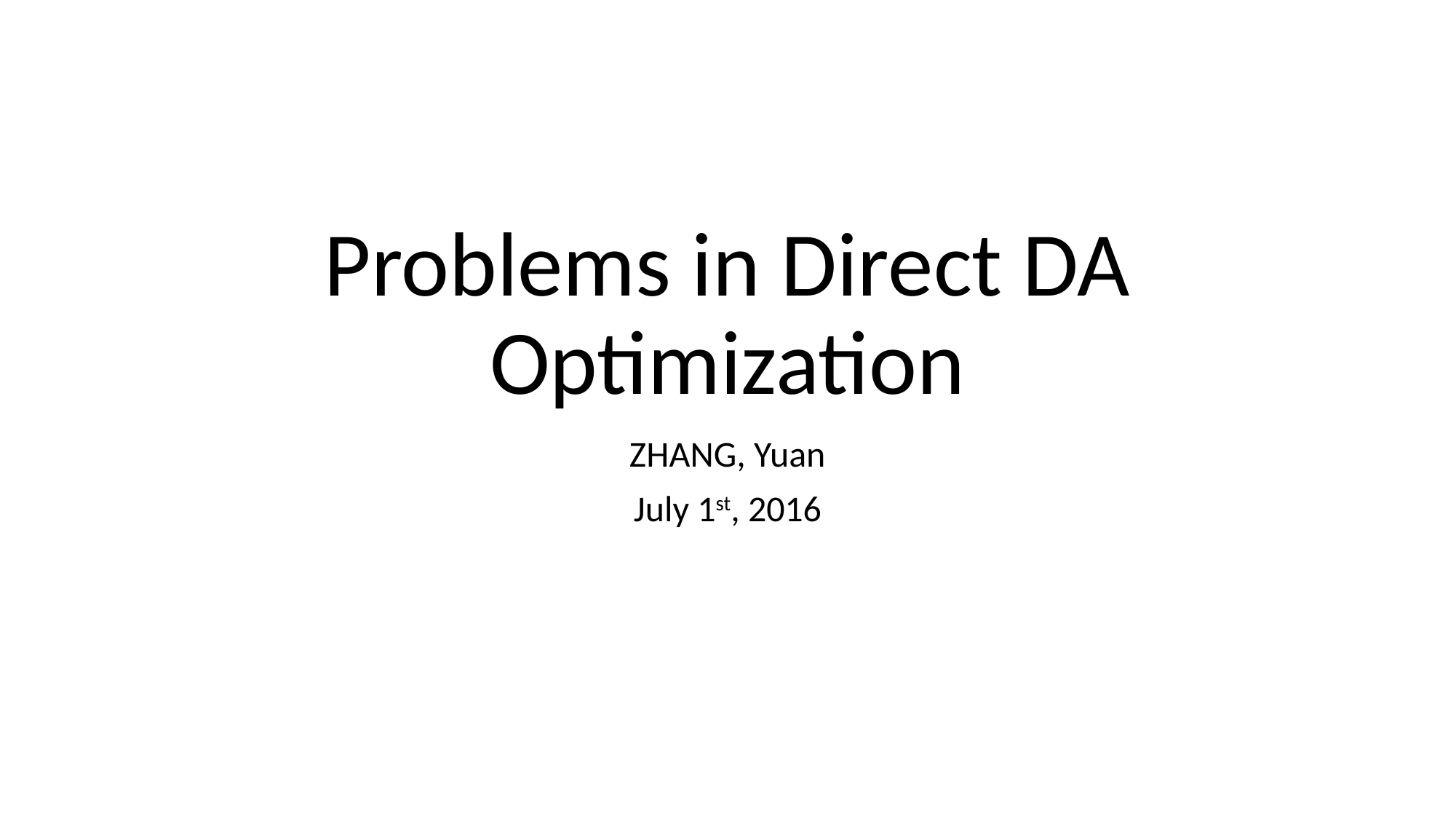

# Problems in Direct DA Optimization
ZHANG, Yuan
July 1st, 2016